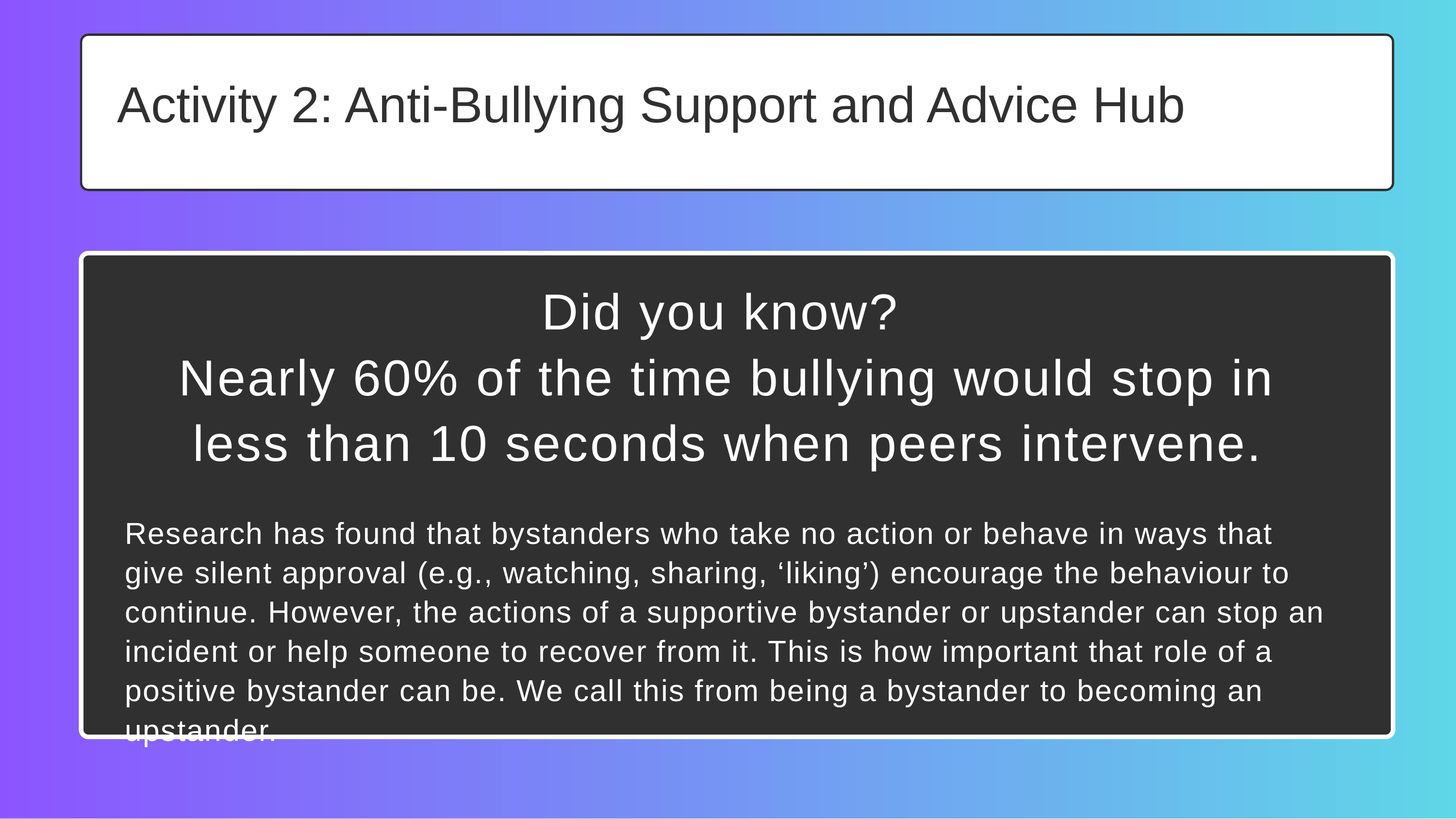

Activity 2: Anti-Bullying Support and Advice Hub

Did you know?
Nearly 60% of the time bullying would stop in less than 10 seconds when peers intervene.

Research has found that bystanders who take no action or behave in ways that give silent approval (e.g., watching, sharing, ‘liking’) encourage the behaviour to continue. However, the actions of a supportive bystander or upstander can stop an incident or help someone to recover from it. This is how important that role of a positive bystander can be. We call this from being a bystander to becoming an upstander.